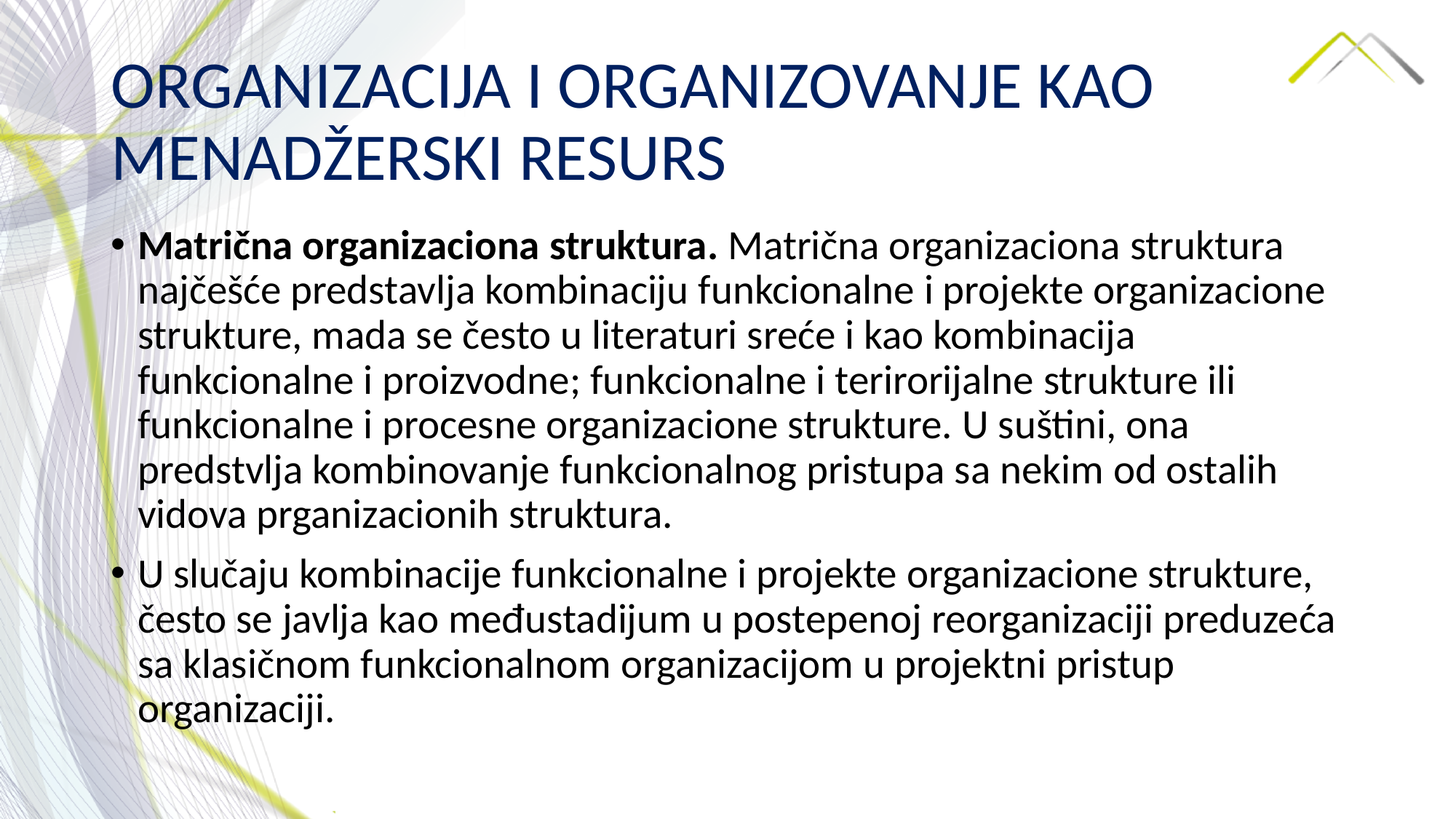

# ORGANIZACIJA I ORGANIZOVANJE KAO MENADŽERSKI RESURS
Matrična organizaciona struktura. Matrična organizaciona struktura najčešće predstavlja kombinaciju funkcionalne i projekte organizacione strukture, mada se često u literaturi sreće i kao kombinacija funkcionalne i proizvodne; funkcionalne i terirorijalne strukture ili funkcionalne i procesne organizacione strukture. U suštini, ona predstvlja kombinovanje funkcionalnog pristupa sa nekim od ostalih vidova prganizacionih struktura.
U slučaju kombinacije funkcionalne i projekte organizacione strukture, često se javlja kao međustadijum u postepenoj reorganizaciji preduzeća sa klasičnom funkcionalnom organizacijom u projektni pristup organizaciji.